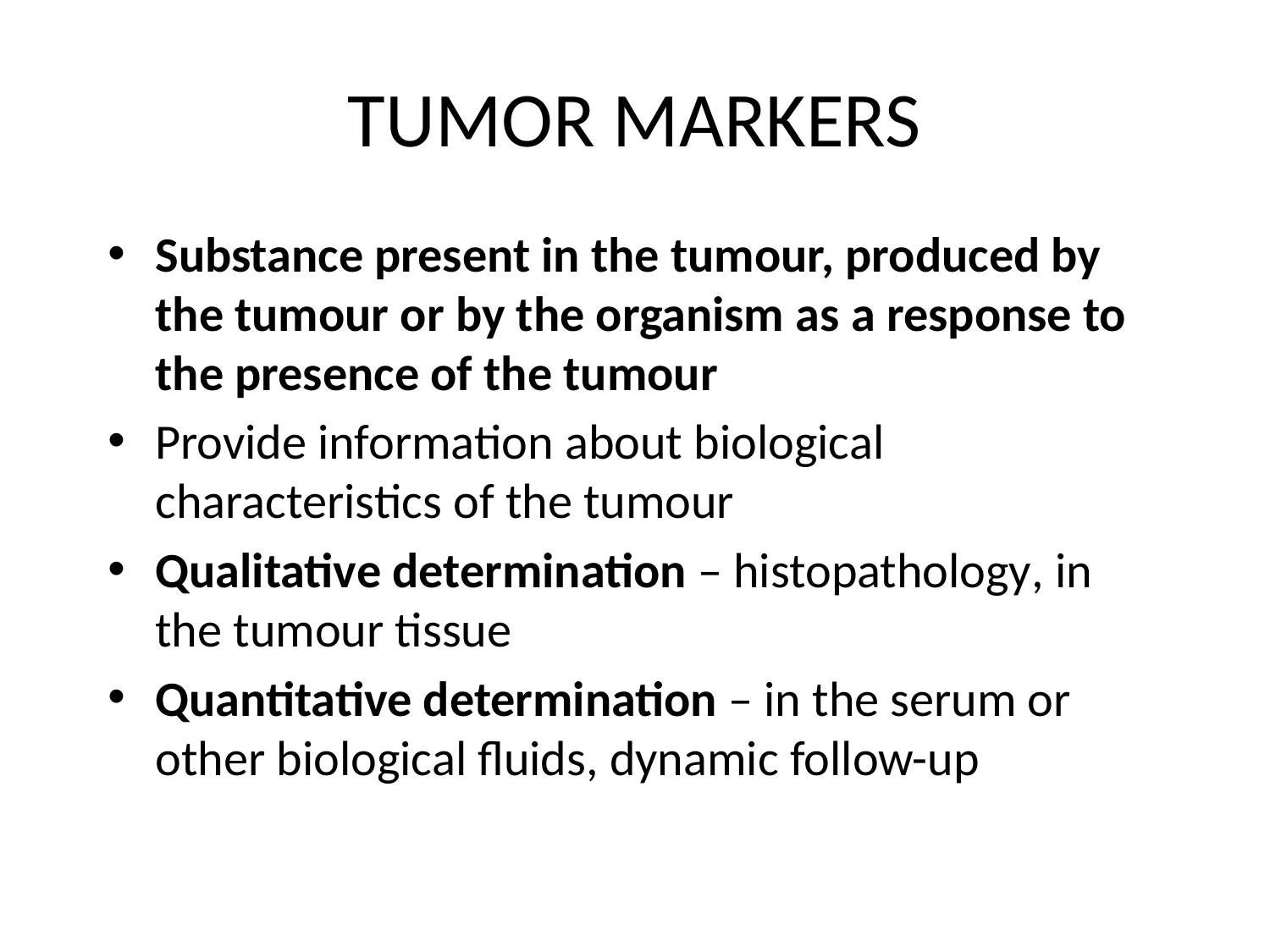

TUMOR MARKERS
Substance present in the tumour, produced by the tumour or by the organism as a response to the presence of the tumour
Provide information about biological characteristics of the tumour
Qualitative determination – histopathology, in the tumour tissue
Quantitative determination – in the serum or other biological fluids, dynamic follow-up